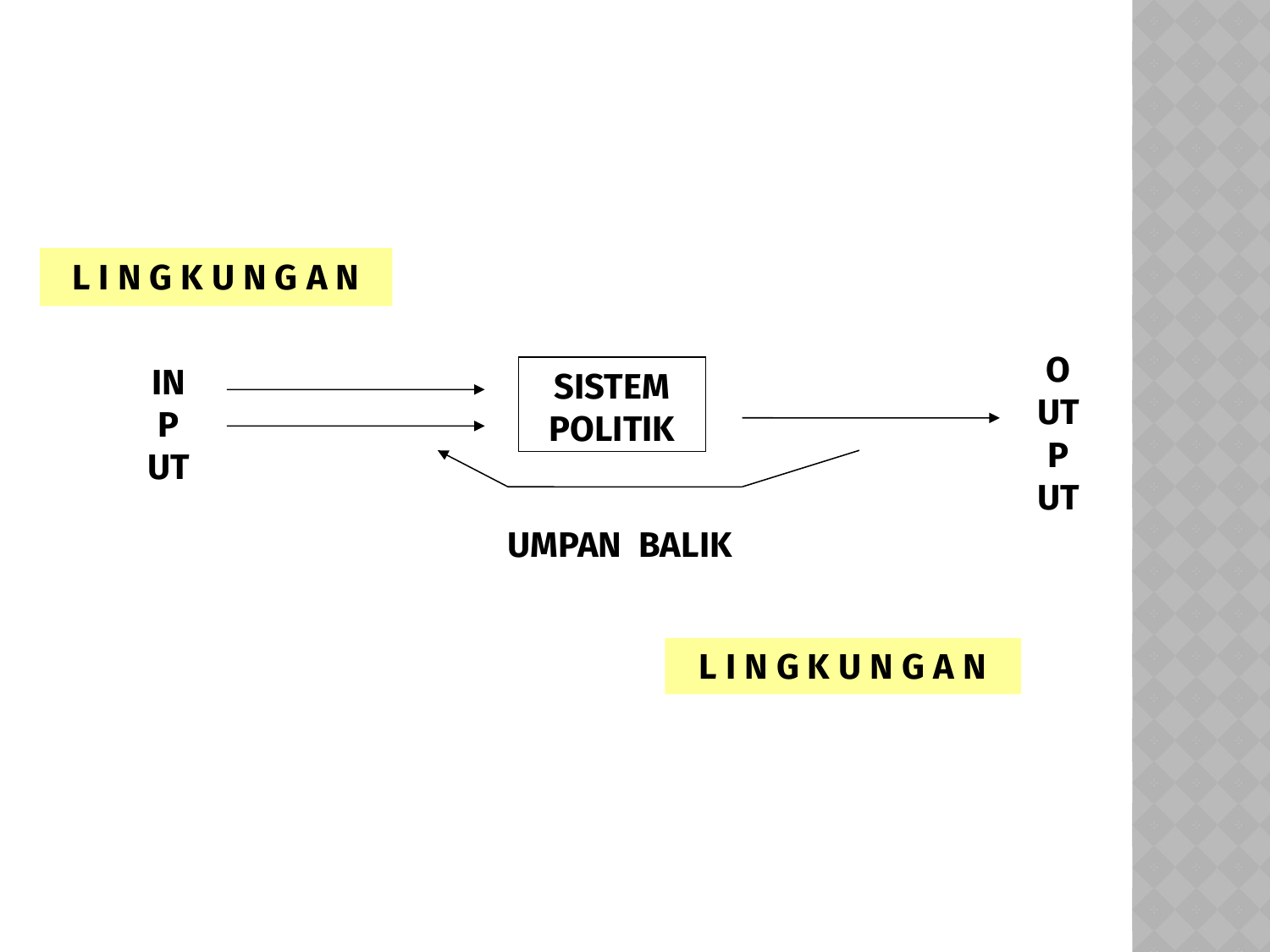

L I N G K U N G A N
OUT
P
UT
INP
UT
SISTEM POLITIK

L I N G K U N G A N
UMPAN  BALIK